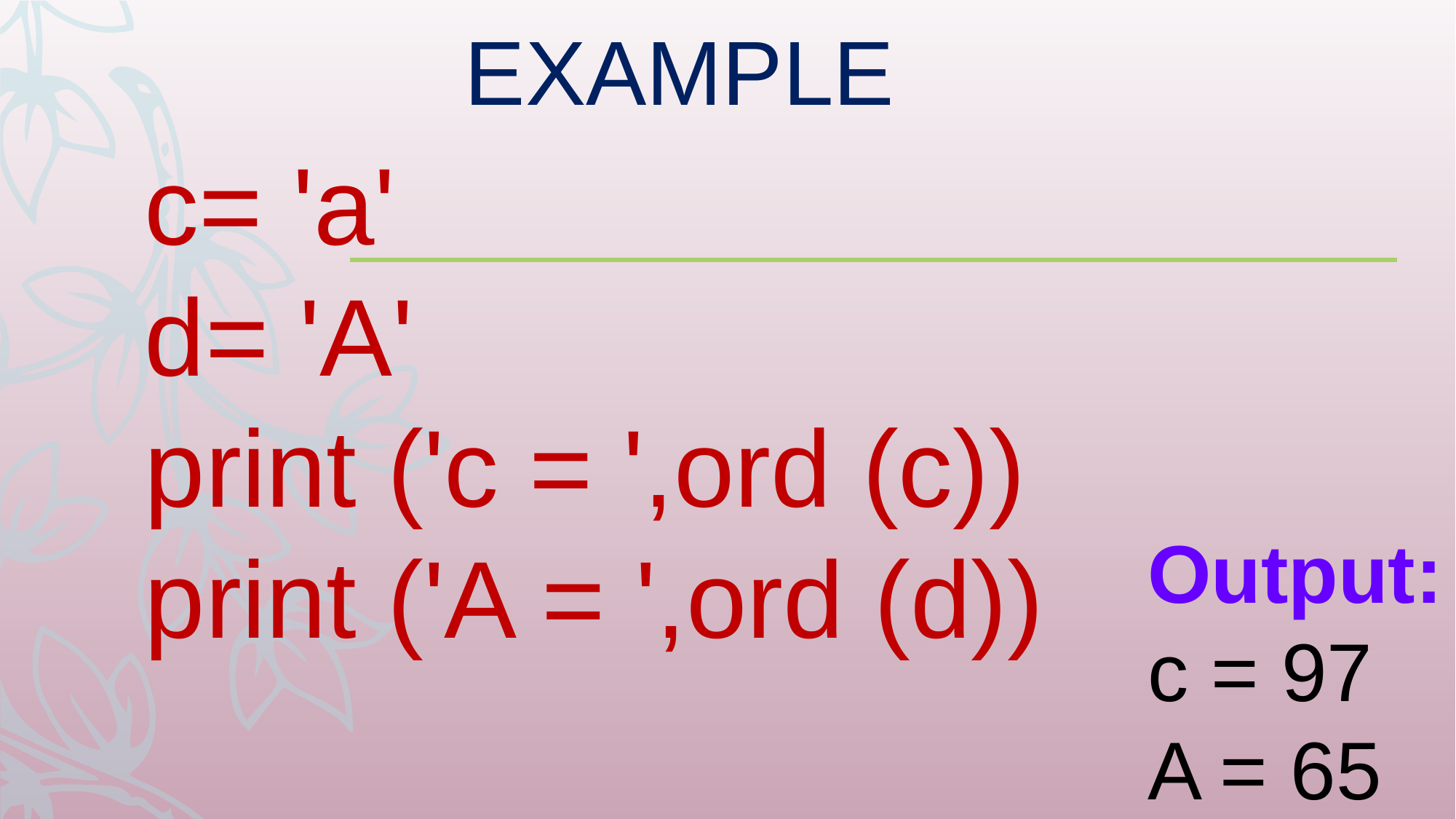

EXAMPLE
c= 'a'
d= 'A'
print ('c = ',ord (c))
print ('A = ',ord (d))
Output:
c = 97
A = 65